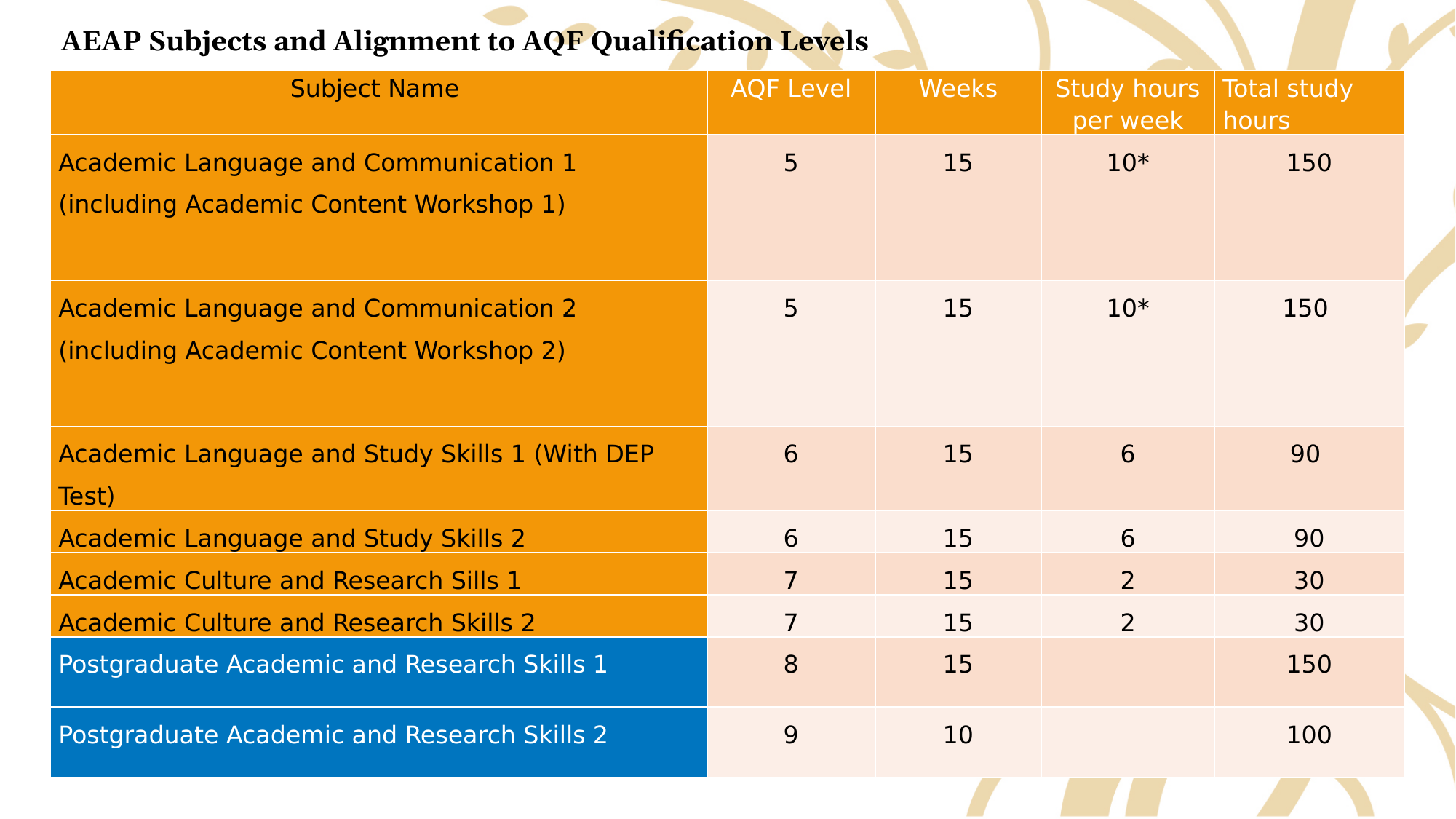

AEAP Subjects and Alignment to AQF Qualification Levels

| Subject Name | AQF Level | Weeks | Study hours per week | Total study hours |
| --- | --- | --- | --- | --- |
| Academic Language and Communication 1 (including Academic Content Workshop 1) | 5 | 15 | 10\* | 150 |
| Academic Language and Communication 2 (including Academic Content Workshop 2) | 5 | 15 | 10\* | 150 |
| Academic Language and Study Skills 1 (With DEP Test) | 6 | 15 | 6 | 90 |
| Academic Language and Study Skills 2 | 6 | 15 | 6 | 90 |
| Academic Culture and Research Sills 1 | 7 | 15 | 2 | 30 |
| Academic Culture and Research Skills 2 | 7 | 15 | 2 | 30 |
| Postgraduate Academic and Research Skills 1 | 8 | 15 |  | 150 |
| Postgraduate Academic and Research Skills 2 | 9 | 10 |  | 100 |